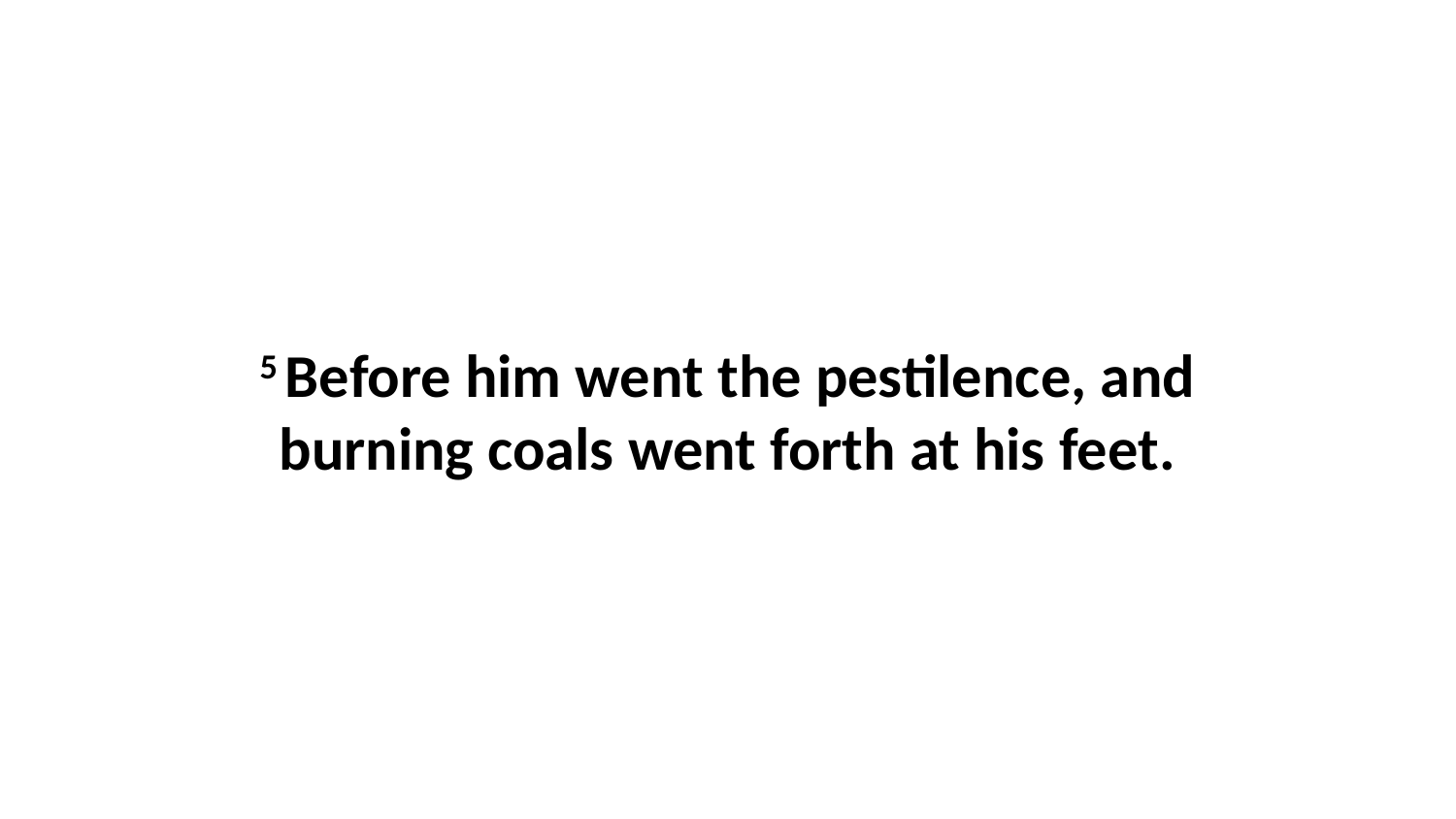

5 Before him went the pestilence, and burning coals went forth at his feet.